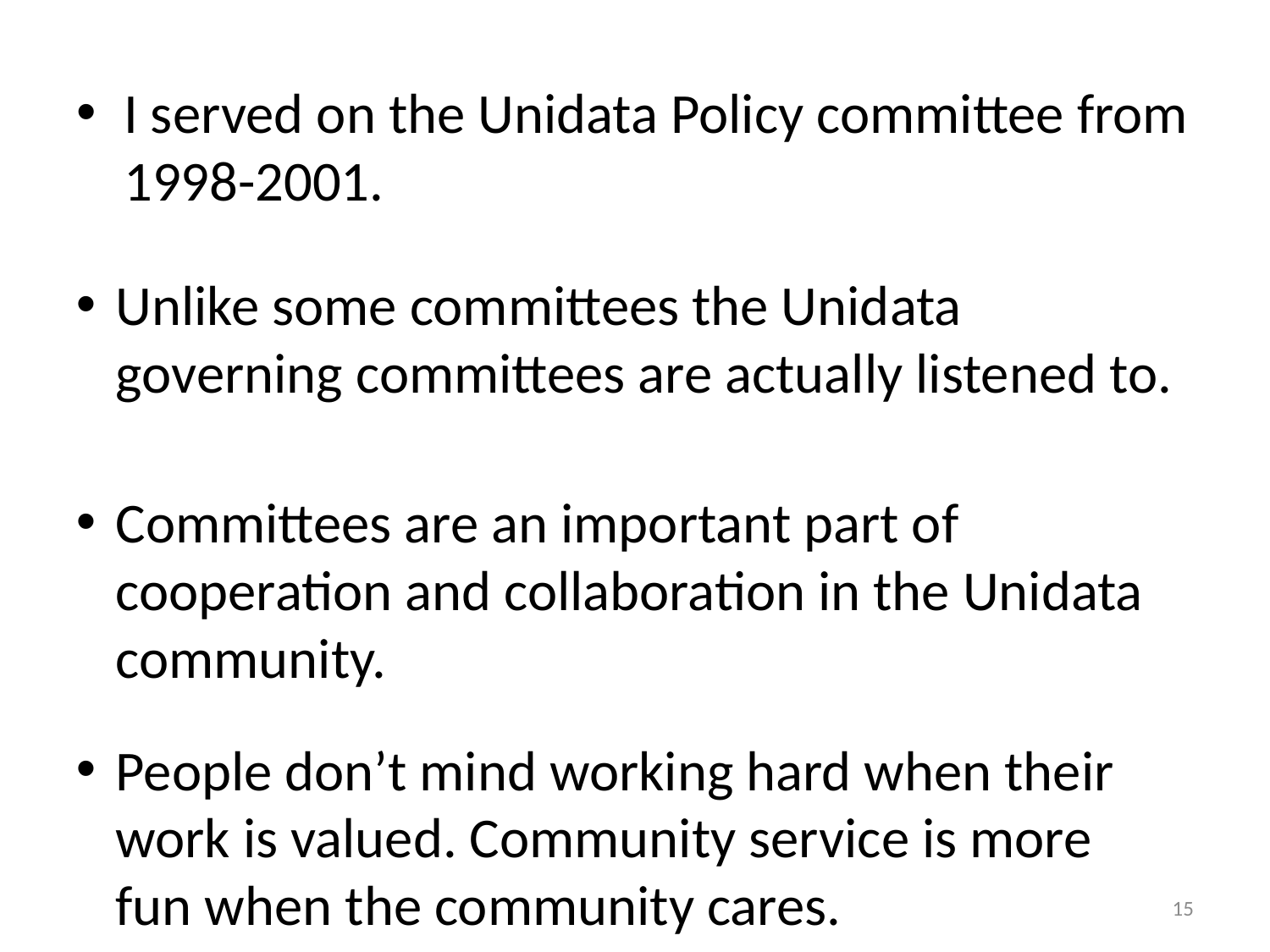

I served on the Unidata Policy committee from 1998-2001.

Unlike some committees the Unidata governing committees are actually listened to.

Committees are an important part of cooperation and collaboration in the Unidata community.
People don’t mind working hard when their work is valued. Community service is more fun when the community cares.
15